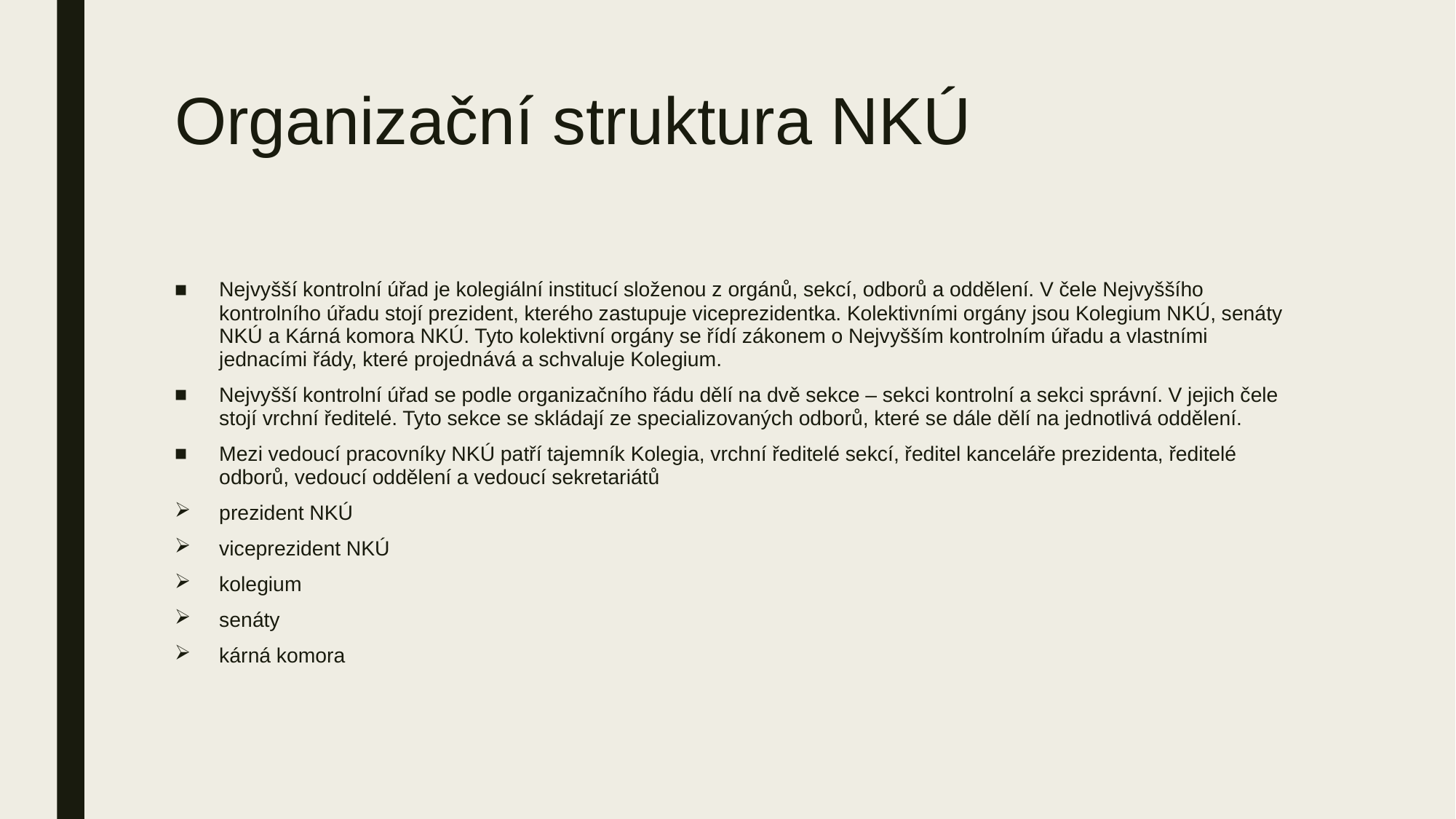

# Organizační struktura NKÚ
Nejvyšší kontrolní úřad je kolegiální institucí složenou z orgánů, sekcí, odborů a oddělení. V čele Nejvyššího kontrolního úřadu stojí prezident, kterého zastupuje viceprezidentka. Kolektivními orgány jsou Kolegium NKÚ, senáty NKÚ a Kárná komora NKÚ. Tyto kolektivní orgány se řídí zákonem o Nejvyšším kontrolním úřadu a vlastními jednacími řády, které projednává a schvaluje Kolegium.
Nejvyšší kontrolní úřad se podle organizačního řádu dělí na dvě sekce – sekci kontrolní a sekci správní. V jejich čele stojí vrchní ředitelé. Tyto sekce se skládají ze specializovaných odborů, které se dále dělí na jednotlivá oddělení.
Mezi vedoucí pracovníky NKÚ patří tajemník Kolegia, vrchní ředitelé sekcí, ředitel kanceláře prezidenta, ředitelé odborů, vedoucí oddělení a vedoucí sekretariátů
prezident NKÚ
viceprezident NKÚ
kolegium
senáty
kárná komora